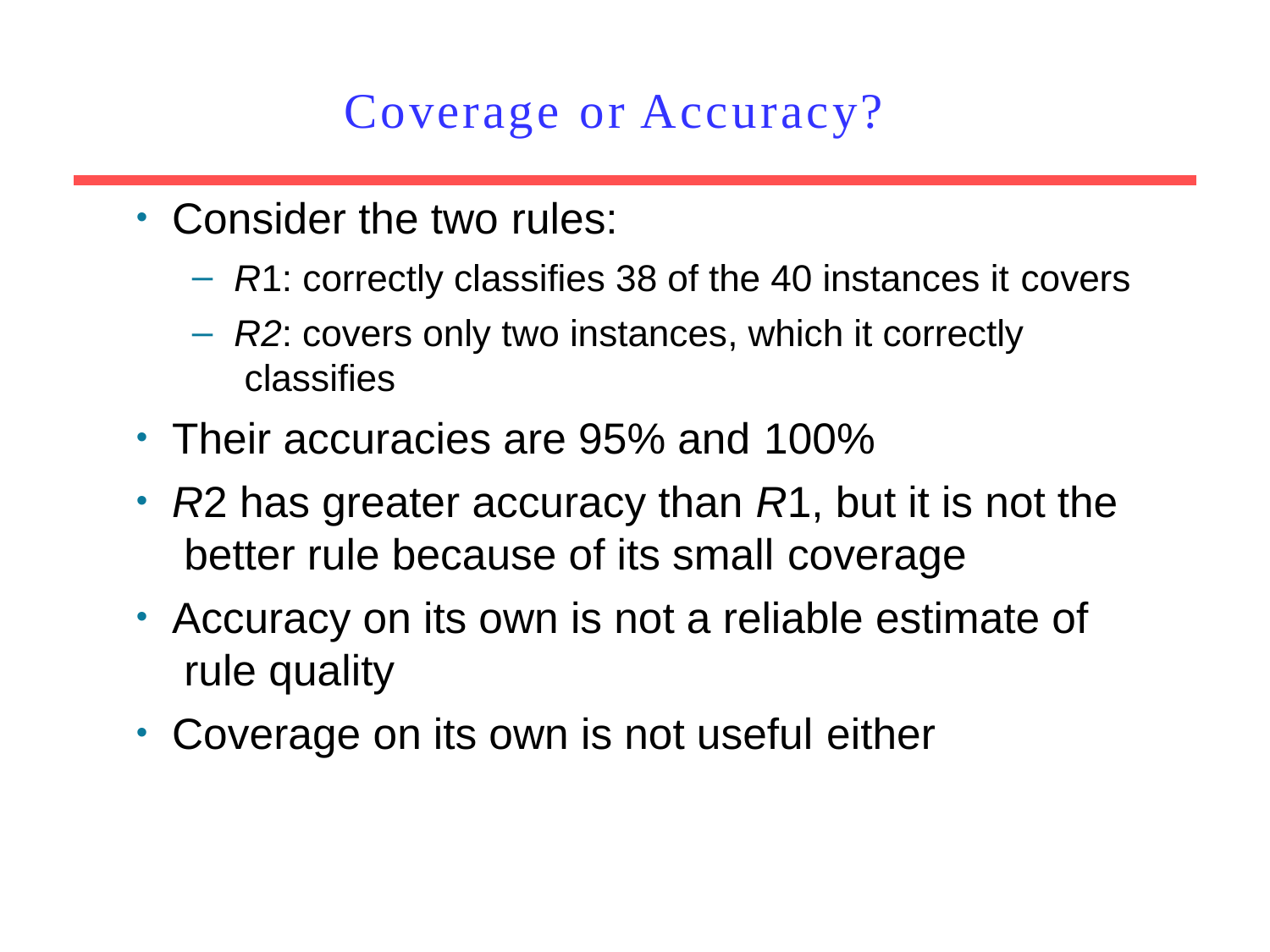

# Coverage or Accuracy?
Consider the two rules:
R1: correctly classifies 38 of the 40 instances it covers
R2: covers only two instances, which it correctly  classifies
Their accuracies are 95% and 100%
R2 has greater accuracy than R1, but it is not the  better rule because of its small coverage
Accuracy on its own is not a reliable estimate of  rule quality
Coverage on its own is not useful either